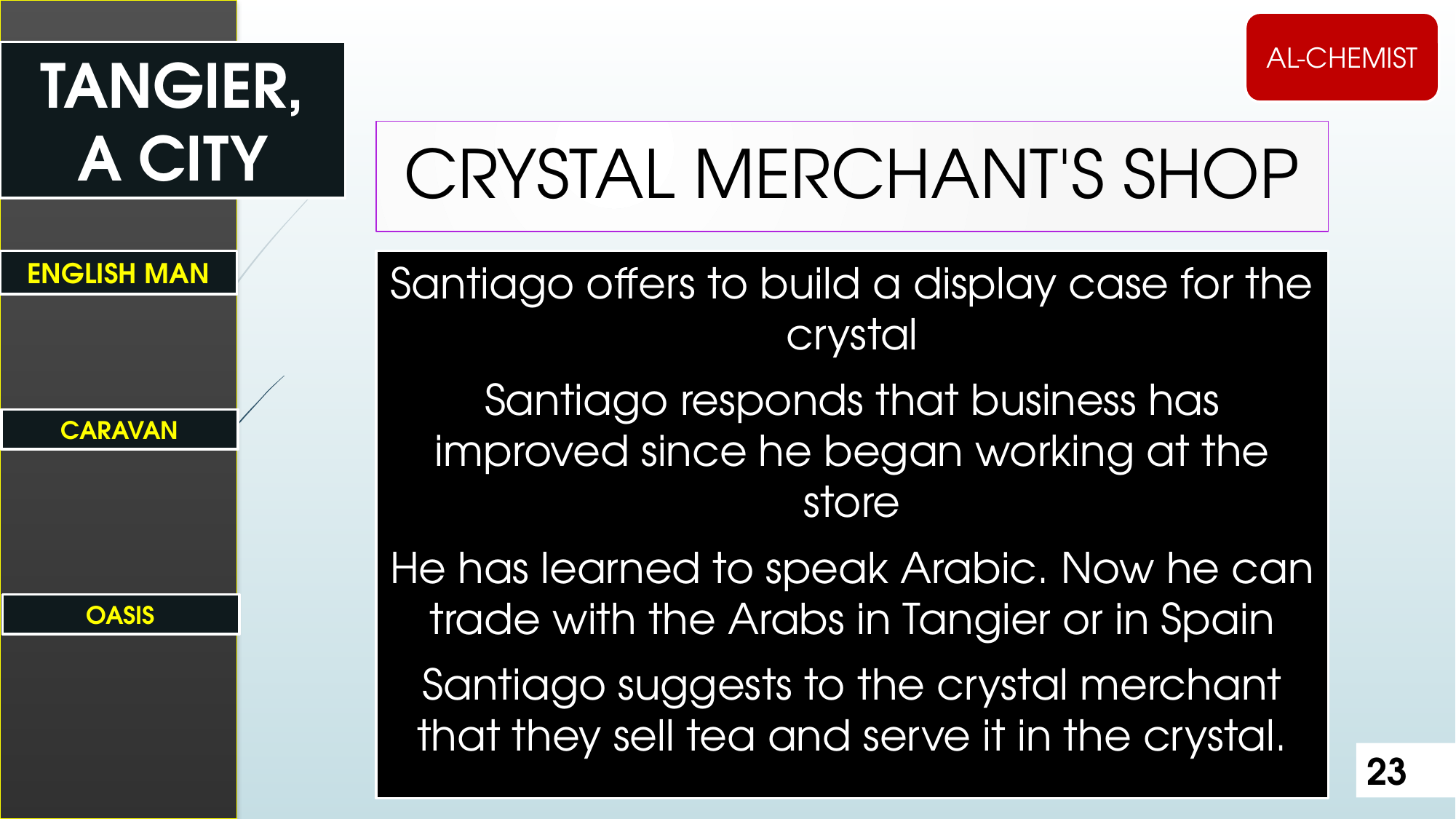

TANGIER, A CITY
ENGLISH MAN
CARAVAN
OASIS
AL-CHEMIST
crystal merchant's shop
Santiago offers to build a display case for the crystal
Santiago responds that business has improved since he began working at the store
He has learned to speak Arabic. Now he can trade with the Arabs in Tangier or in Spain
Santiago suggests to the crystal merchant that they sell tea and serve it in the crystal.
23